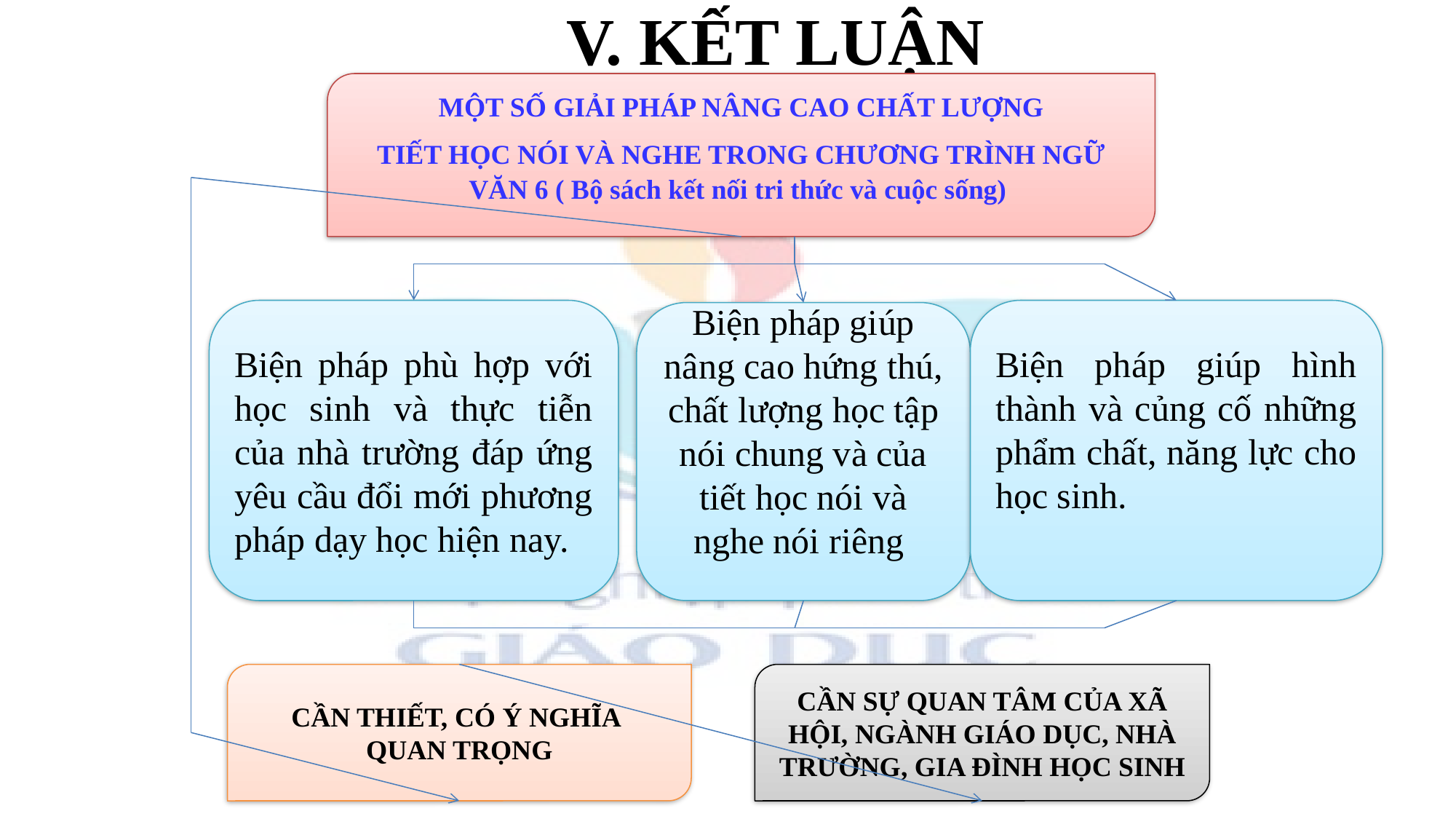

# V. KẾT LUẬN

MỘT SỐ GIẢI PHÁP NÂNG CAO CHẤT LƯỢNG
TIẾT HỌC NÓI VÀ NGHE TRONG CHƯƠNG TRÌNH NGỮ VĂN 6 ( Bộ sách kết nối tri thức và cuộc sống)

Biện pháp phù hợp với học sinh và thực tiễn của nhà trường đáp ứng yêu cầu đổi mới phương pháp dạy học hiện nay.
Biện pháp giúp hình thành và củng cố những phẩm chất, năng lực cho học sinh.

Biện pháp giúp nâng cao hứng thú, chất lượng học tập nói chung và của tiết học nói và nghe nói riêng

CẦN THIẾT, CÓ Ý NGHĨA
QUAN TRỌNG
CẦN SỰ QUAN TÂM CỦA XÃ HỘI, NGÀNH GIÁO DỤC, NHÀ TRƯỜNG, GIA ĐÌNH HỌC SINH